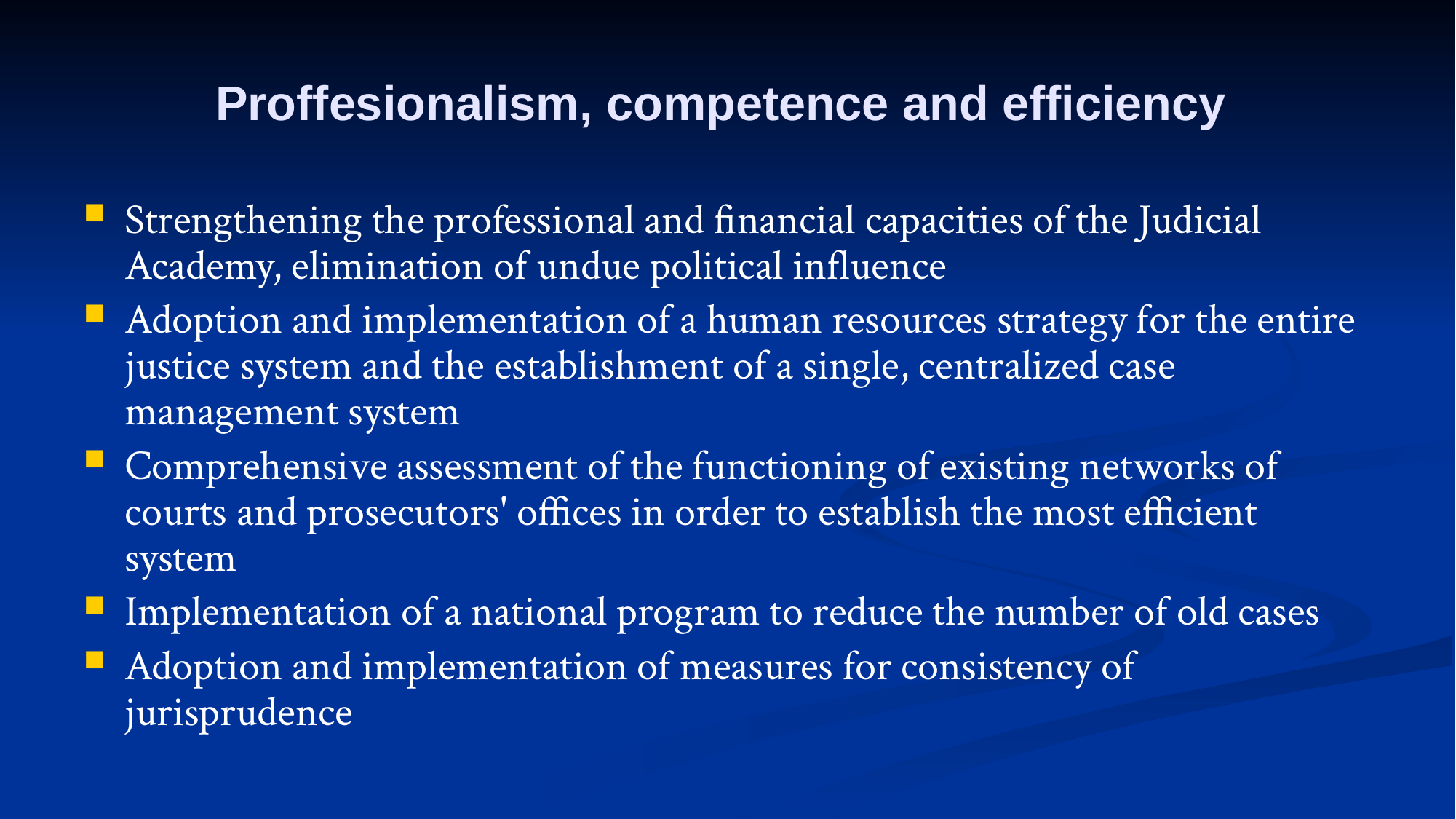

# Proffesionalism, competence and efficiency
Strengthening the professional and financial capacities of the Judicial Academy, elimination of undue political influence
Adoption and implementation of a human resources strategy for the entire justice system and the establishment of a single, centralized case management system
Comprehensive assessment of the functioning of existing networks of courts and prosecutors' offices in order to establish the most efficient system
Implementation of a national program to reduce the number of old cases
Adoption and implementation of measures for consistency of jurisprudence